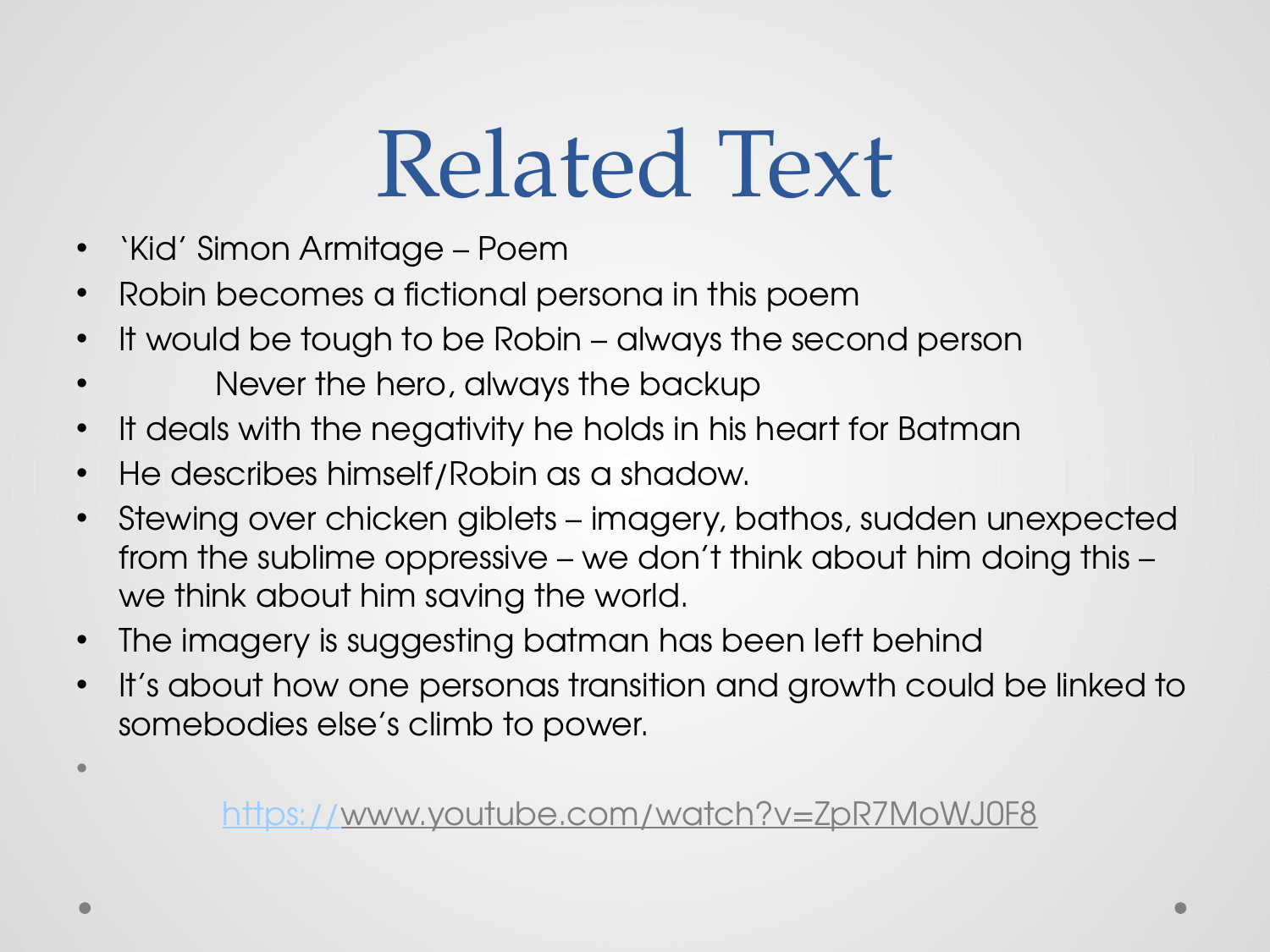

# Related Text
‘Kid’ Simon Armitage – Poem
Robin becomes a fictional persona in this poem
It would be tough to be Robin – always the second person
	Never the hero, always the backup
It deals with the negativity he holds in his heart for Batman
He describes himself/Robin as a shadow.
Stewing over chicken giblets – imagery, bathos, sudden unexpected from the sublime oppressive – we don’t think about him doing this – we think about him saving the world.
The imagery is suggesting batman has been left behind
It’s about how one personas transition and growth could be linked to somebodies else’s climb to power.

https://www.youtube.com/watch?v=ZpR7MoWJ0F8